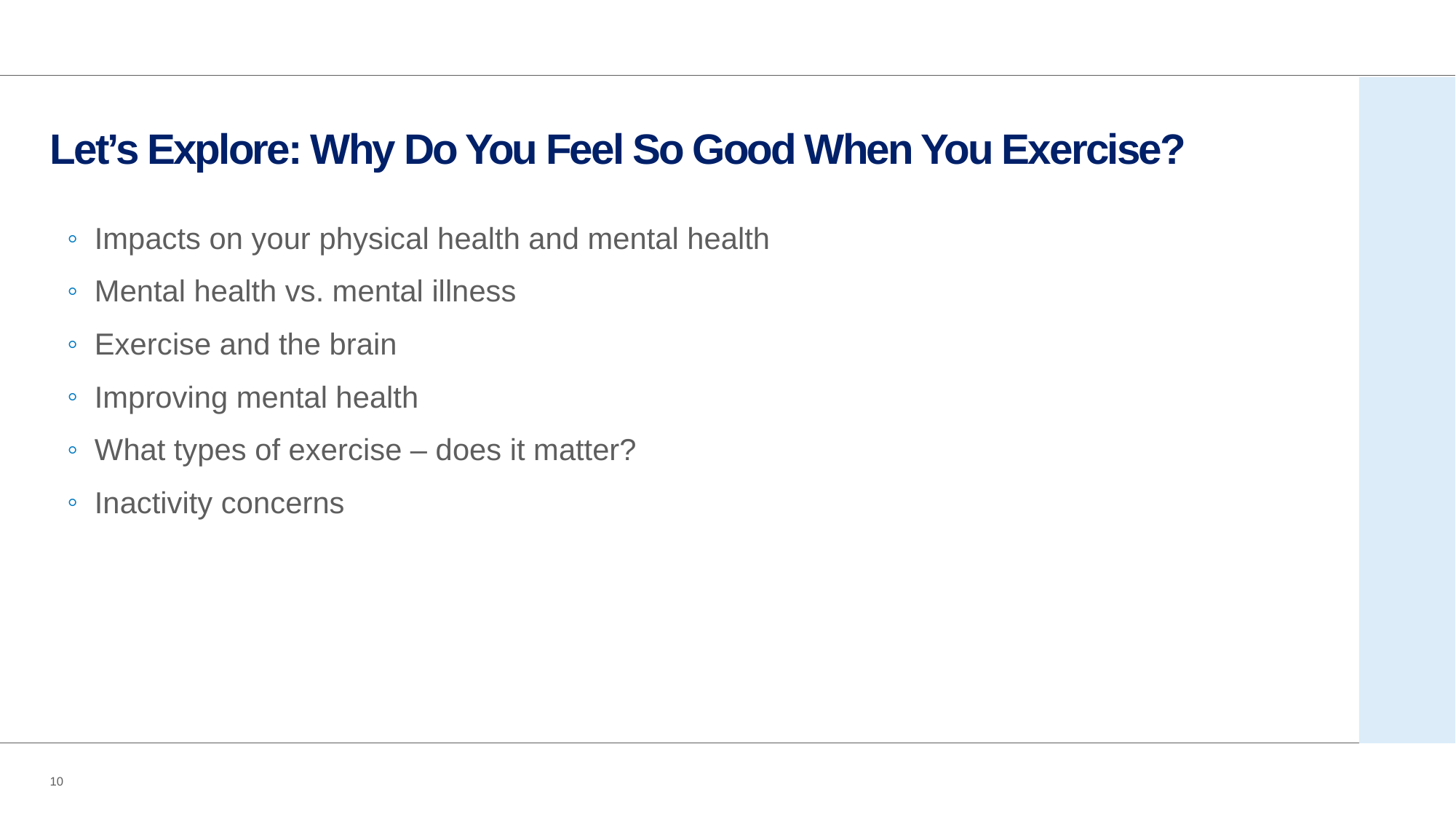

# Let’s Explore: Why Do You Feel So Good When You Exercise?
Impacts on your physical health and mental health
Mental health vs. mental illness
Exercise and the brain
Improving mental health
What types of exercise – does it matter?
Inactivity concerns
10